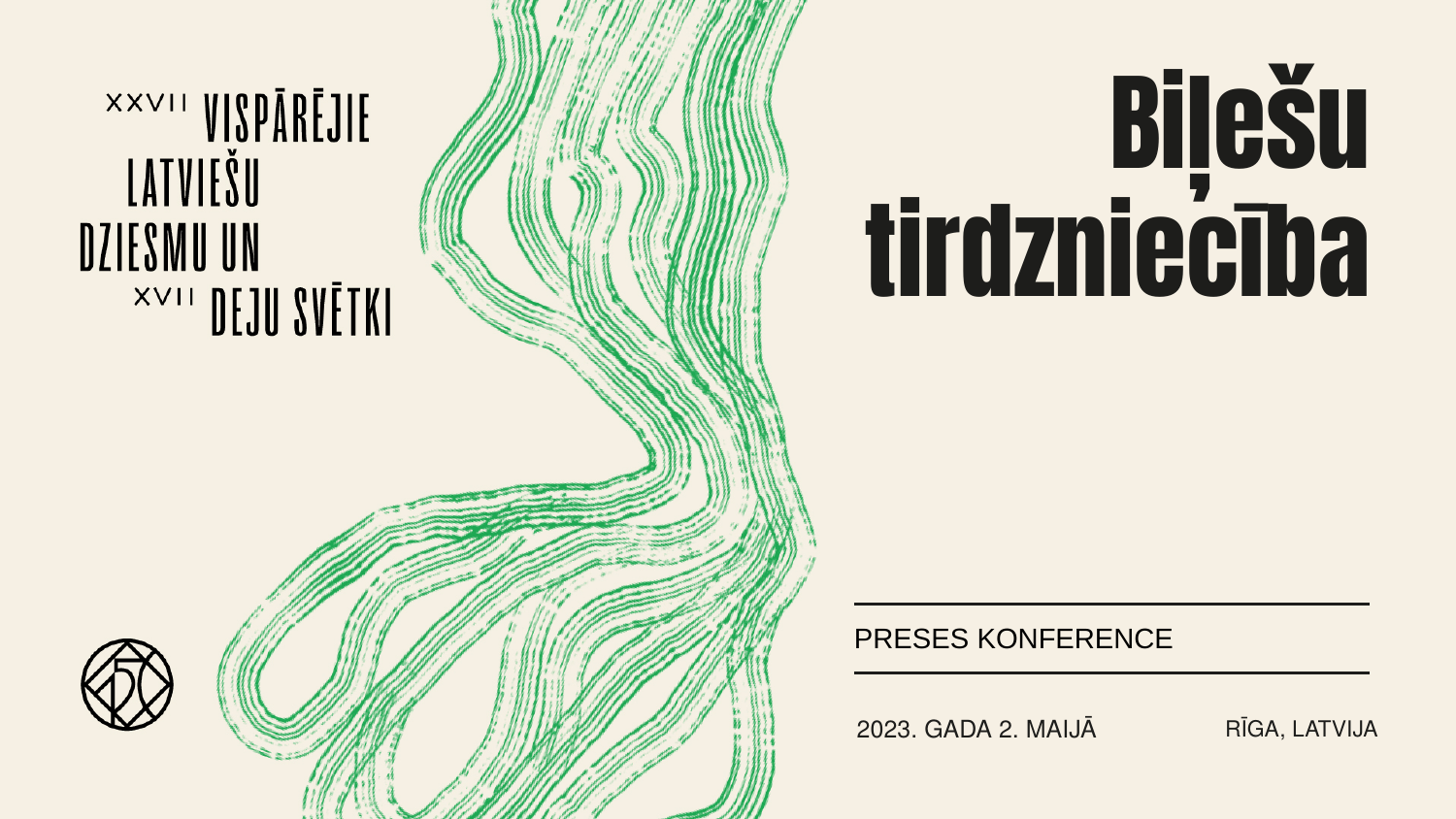

# Biļešu tirdzniecība
PRESES KONFERENCE
RĪGA, LATVIJA
2023. GADA 2. MAIJĀ